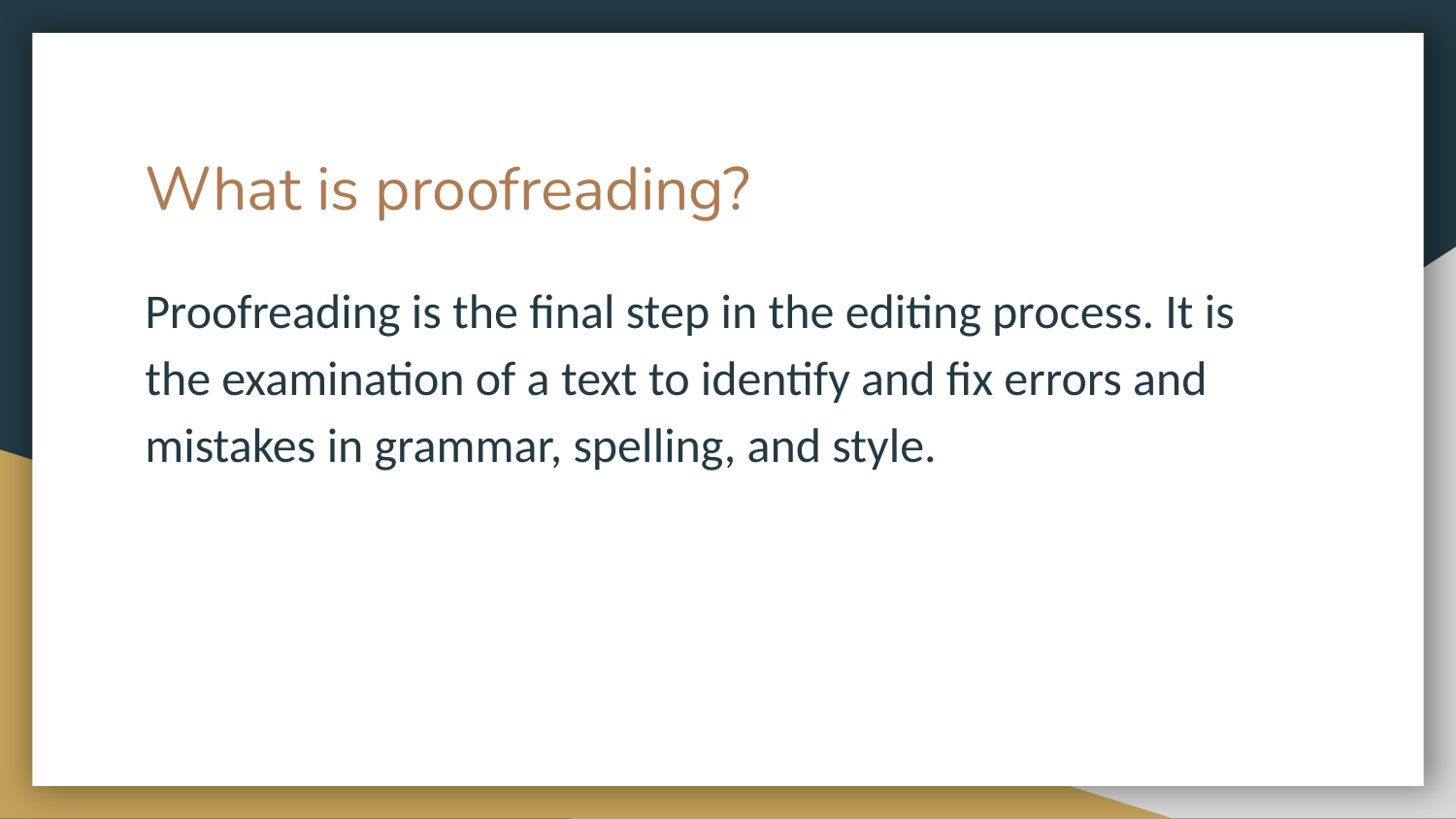

# What is proofreading?
Proofreading is the final step in the editing process. It is the examination of a text to identify and fix errors and mistakes in grammar, spelling, and style.